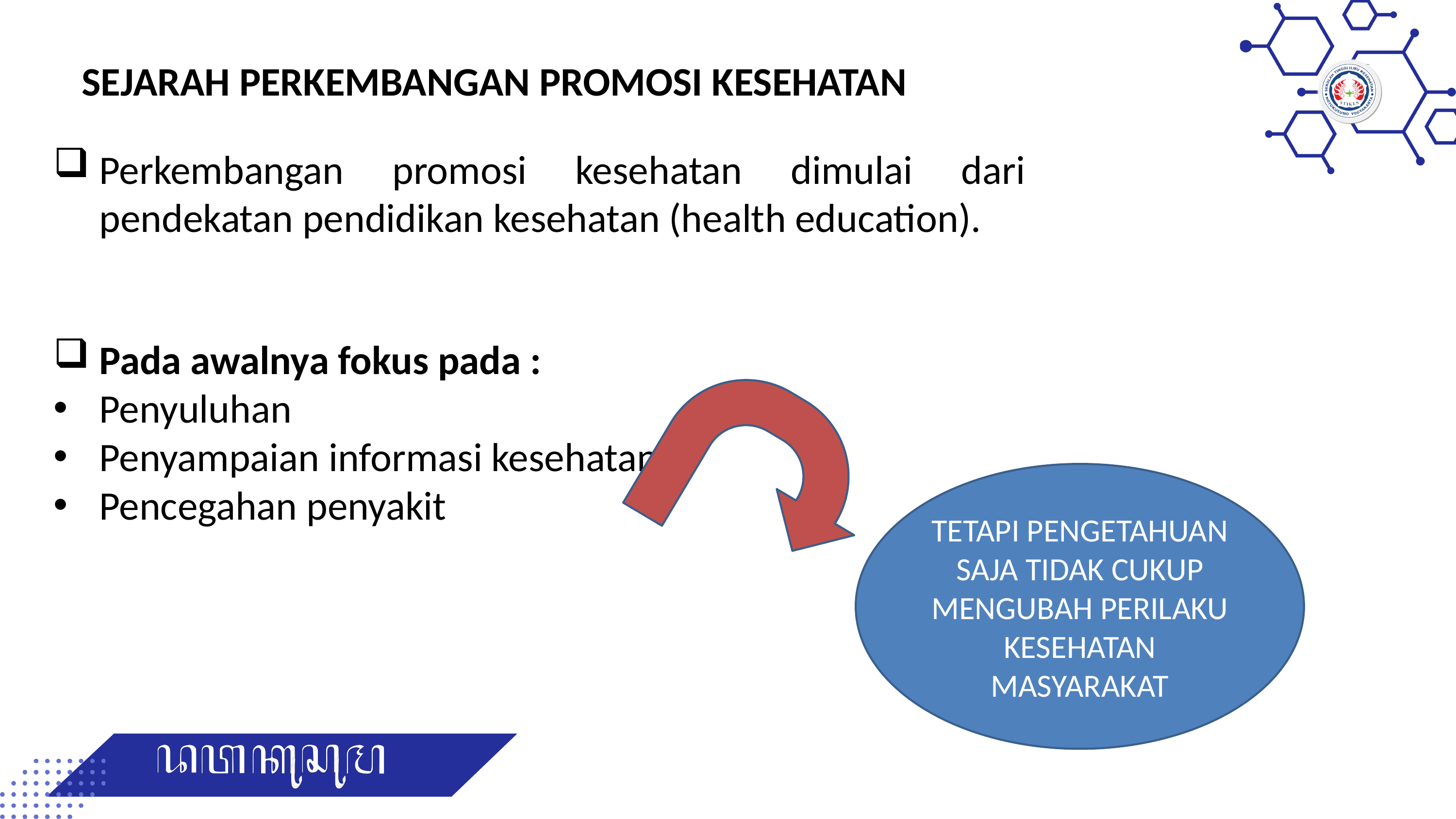

SEJARAH PERKEMBANGAN PROMOSI KESEHATAN

Perkembangan promosi kesehatan dimulai dari pendekatan pendidikan kesehatan (health education).
Pada awalnya fokus pada :
Penyuluhan
Penyampaian informasi kesehatan
Pencegahan penyakit

TETAPI PENGETAHUAN SAJA TIDAK CUKUP MENGUBAH PERILAKU KESEHATAN MASYARAKAT